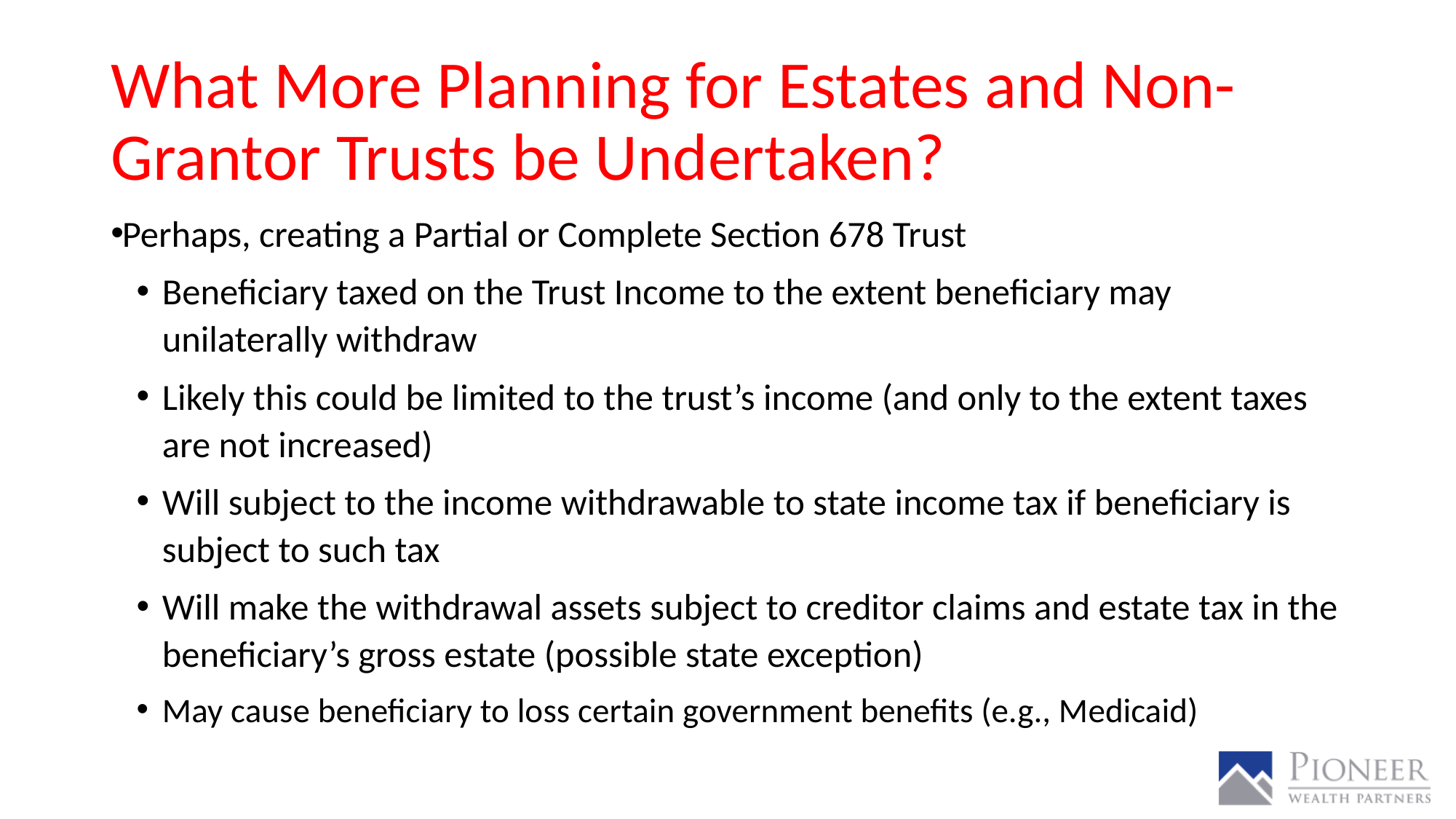

# What More Planning for Estates and Non-Grantor Trusts be Undertaken?
Perhaps, creating a Partial or Complete Section 678 Trust
Beneficiary taxed on the Trust Income to the extent beneficiary may unilaterally withdraw
Likely this could be limited to the trust’s income (and only to the extent taxes are not increased)
Will subject to the income withdrawable to state income tax if beneficiary is subject to such tax
Will make the withdrawal assets subject to creditor claims and estate tax in the beneficiary’s gross estate (possible state exception)
May cause beneficiary to loss certain government benefits (e.g., Medicaid)